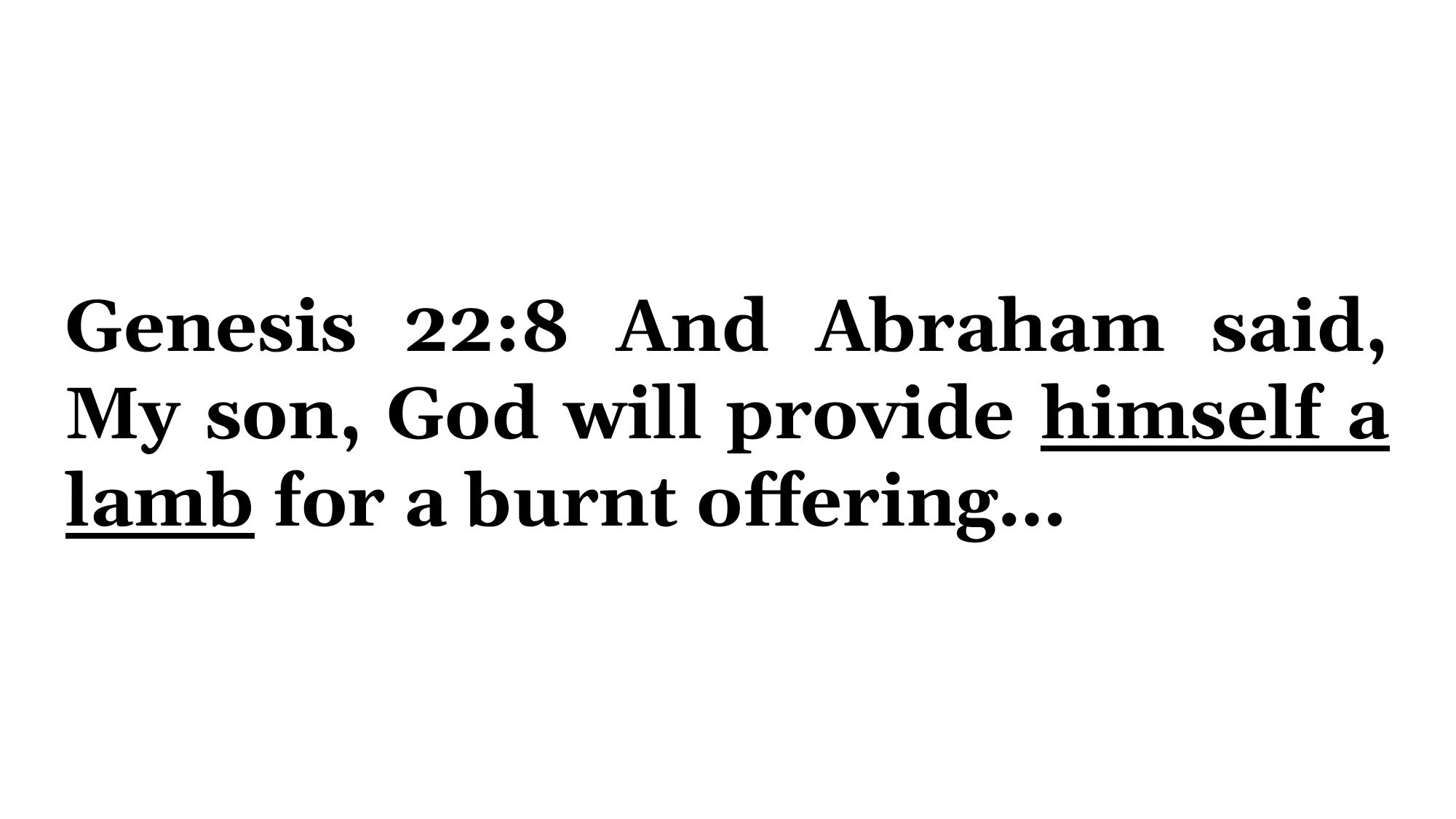

Genesis 22:8 And Abraham said, My son, God will provide himself a lamb for a burnt offering…